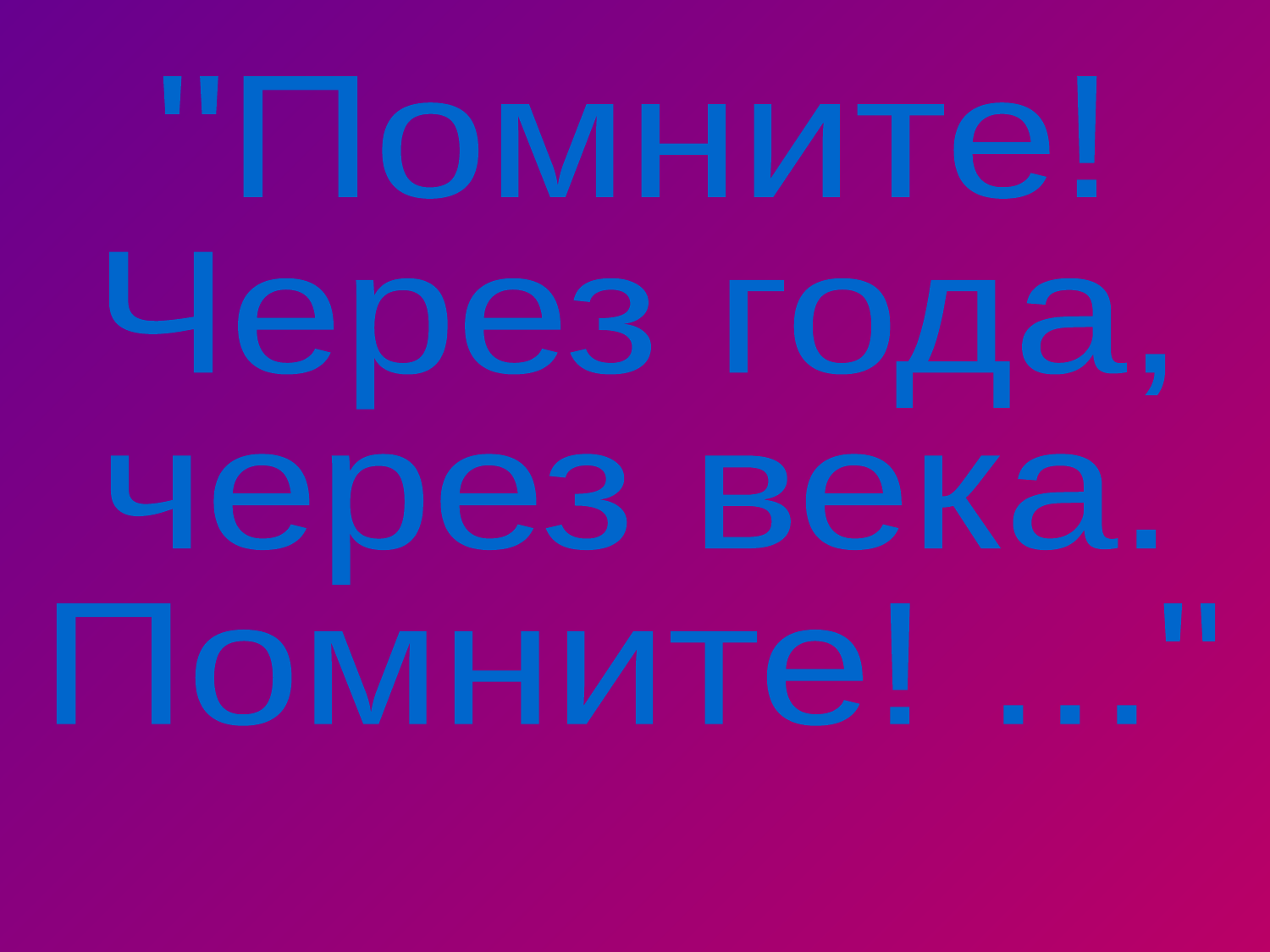

"Помните!
Через года,
через века.
Помните! ..."